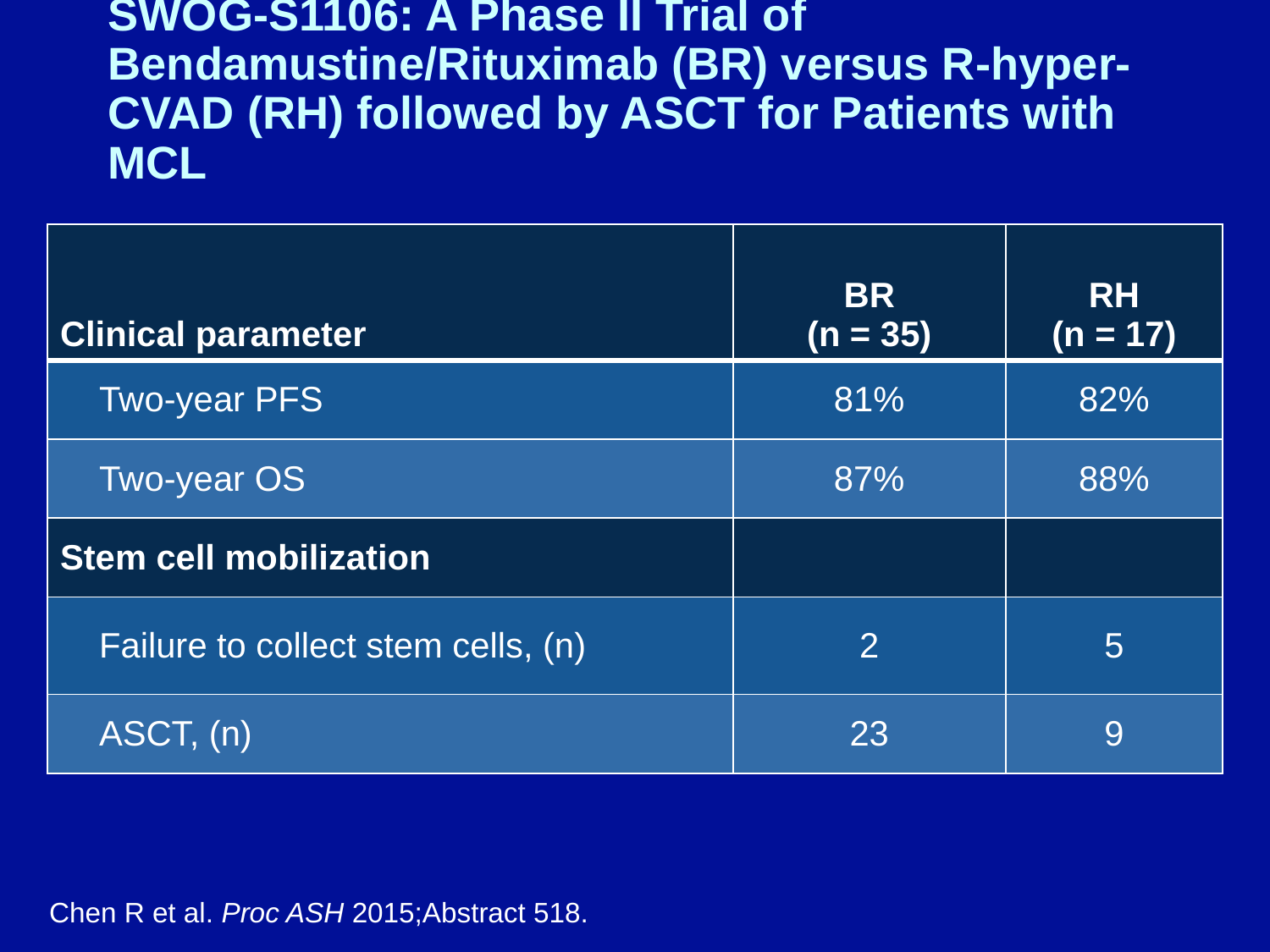

# SWOG-S1106: A Phase II Trial of Bendamustine/Rituximab (BR) versus R-hyper-CVAD (RH) followed by ASCT for Patients with MCL
| Clinical parameter | BR (n = 35) | RH (n = 17) |
| --- | --- | --- |
| Two-year PFS | 81% | 82% |
| Two-year OS | 87% | 88% |
| Stem cell mobilization |  |  |
| Failure to collect stem cells, (n) | 2 | 5 |
| ASCT, (n) | 23 | 9 |
Chen R et al. Proc ASH 2015;Abstract 518.